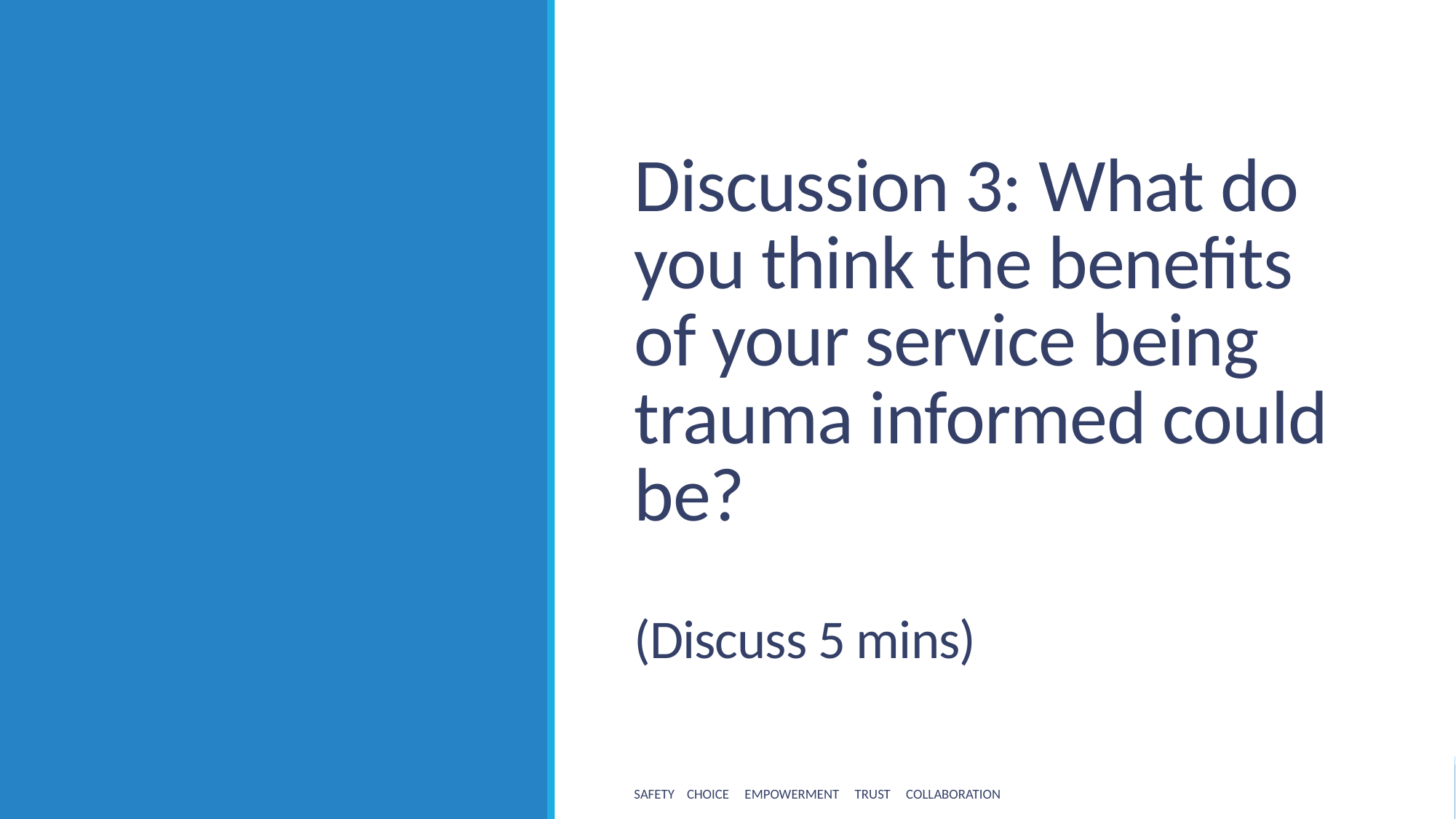

# Discussion 3: What do you think the benefits of your service being trauma informed could be? (Discuss 5 mins)

Safety    Choice     Empowerment     Trust     Collaboration